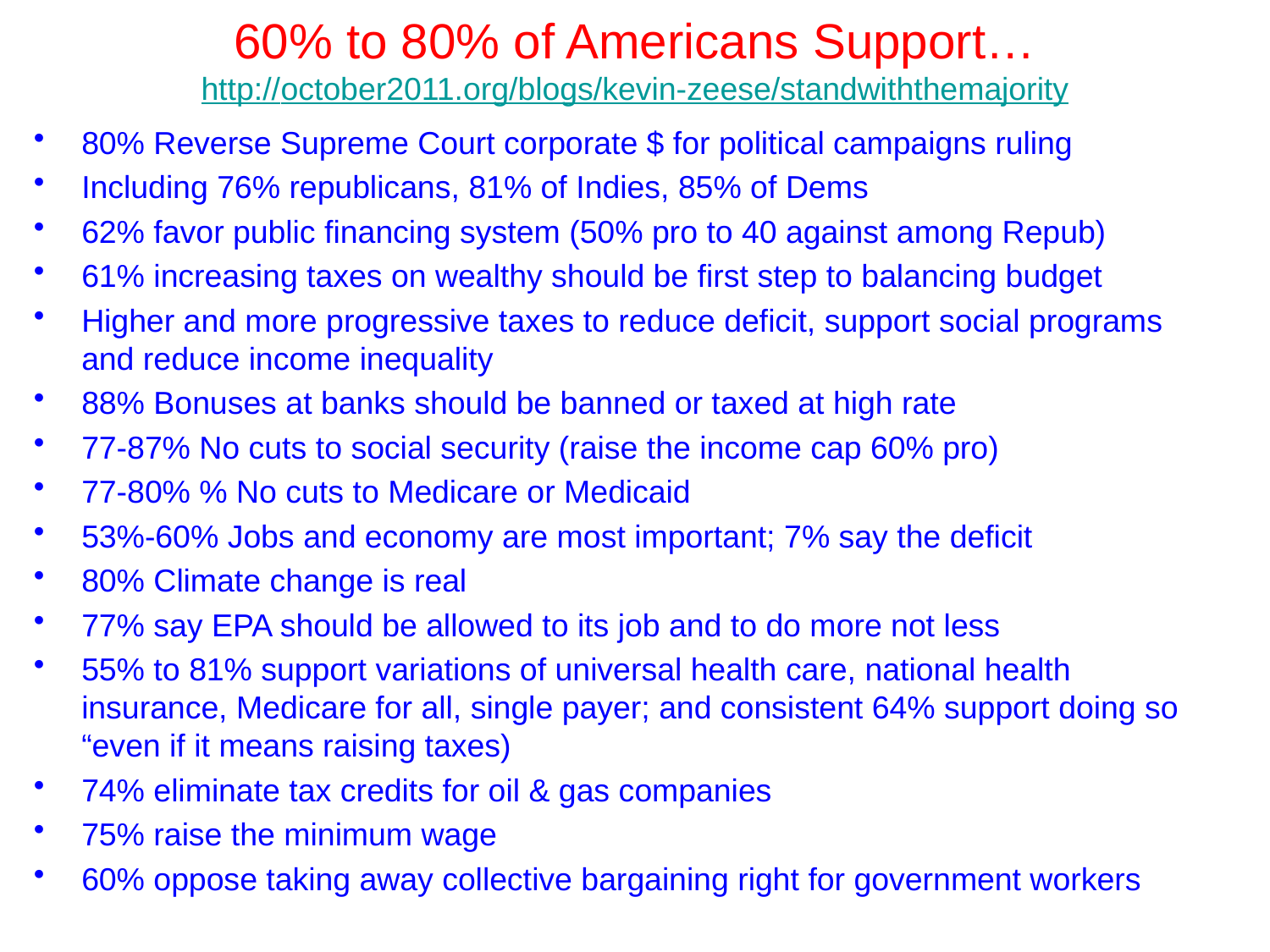

# 60% to 80% of Americans Support… http://october2011.org/blogs/kevin-zeese/standwiththemajority
80% Reverse Supreme Court corporate $ for political campaigns ruling
Including 76% republicans, 81% of Indies, 85% of Dems
62% favor public financing system (50% pro to 40 against among Repub)
61% increasing taxes on wealthy should be first step to balancing budget
Higher and more progressive taxes to reduce deficit, support social programs and reduce income inequality
88% Bonuses at banks should be banned or taxed at high rate
77-87% No cuts to social security (raise the income cap 60% pro)
77-80% % No cuts to Medicare or Medicaid
53%-60% Jobs and economy are most important; 7% say the deficit
80% Climate change is real
77% say EPA should be allowed to its job and to do more not less
55% to 81% support variations of universal health care, national health insurance, Medicare for all, single payer; and consistent 64% support doing so “even if it means raising taxes)
74% eliminate tax credits for oil & gas companies
75% raise the minimum wage
60% oppose taking away collective bargaining right for government workers